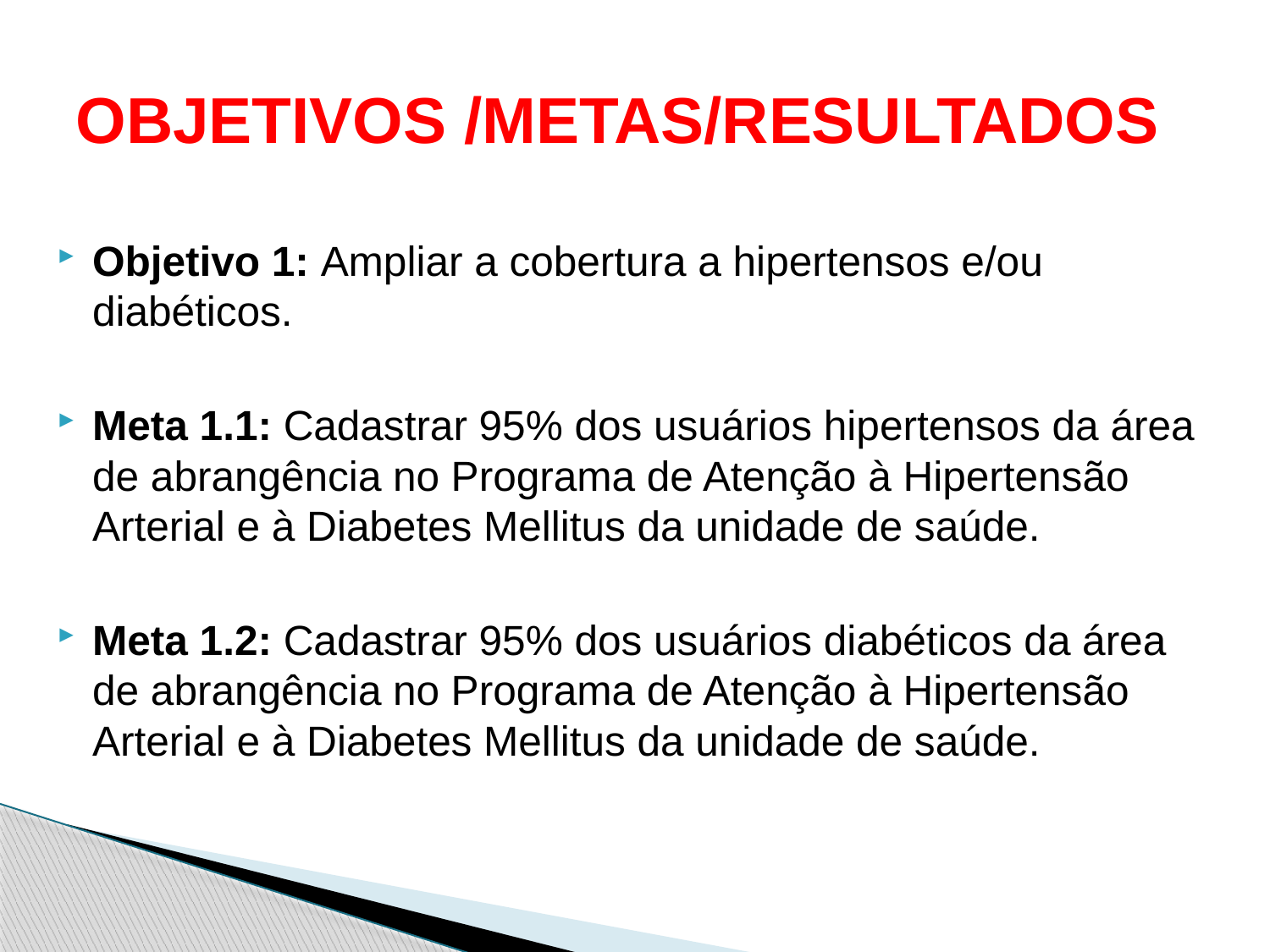

# OBJETIVOS /METAS/RESULTADOS
Objetivo 1: Ampliar a cobertura a hipertensos e/ou diabéticos.

Meta 1.1: Cadastrar 95% dos usuários hipertensos da área de abrangência no Programa de Atenção à Hipertensão Arterial e à Diabetes Mellitus da unidade de saúde.

Meta 1.2: Cadastrar 95% dos usuários diabéticos da área de abrangência no Programa de Atenção à Hipertensão Arterial e à Diabetes Mellitus da unidade de saúde.